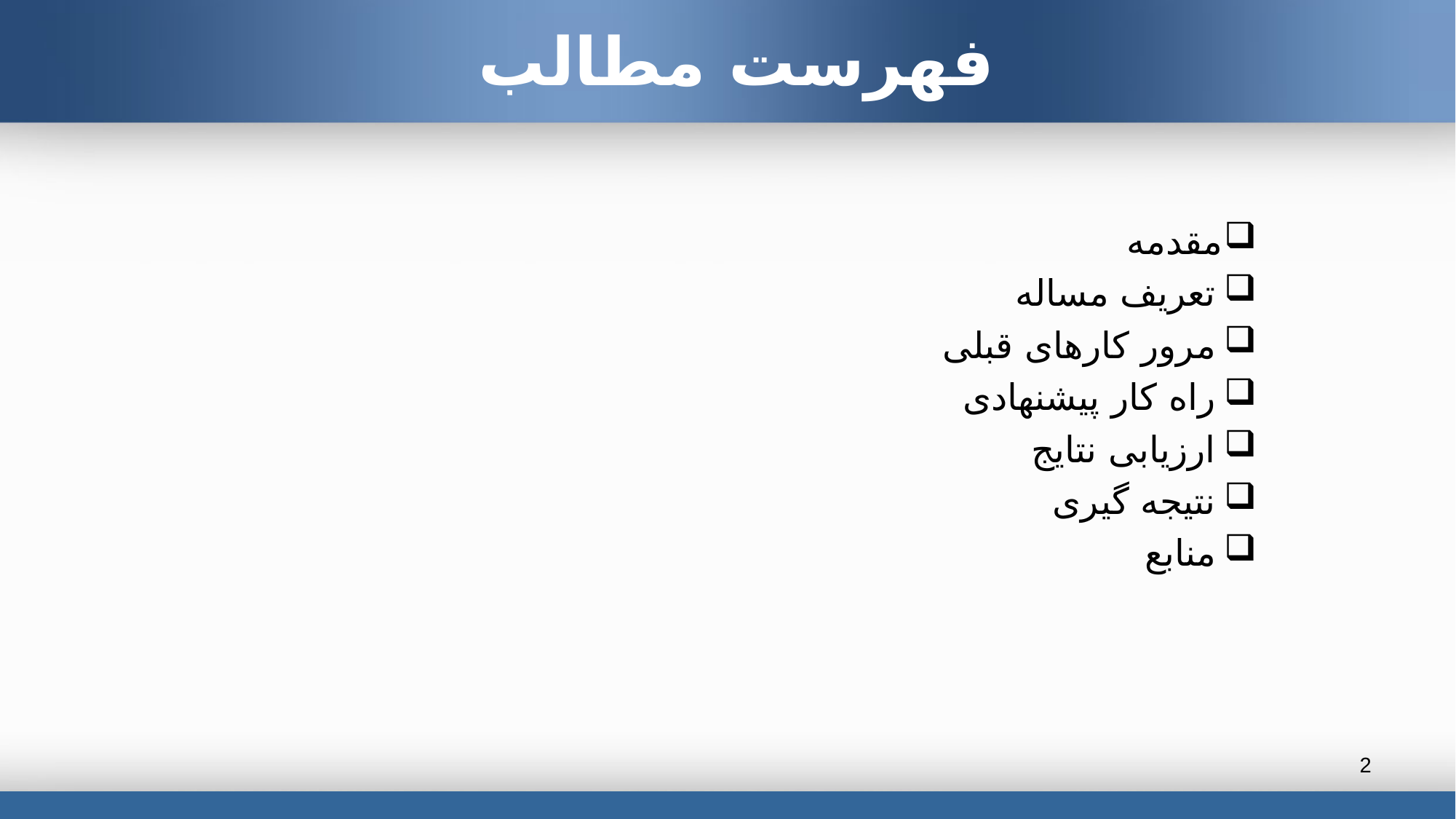

# فهرست مطالب

مقدمه
تعریف مساله
مرور کارهای قبلی
راه کار پیشنهادی
ارزیابی نتایج
نتیجه گیری
منابع
2